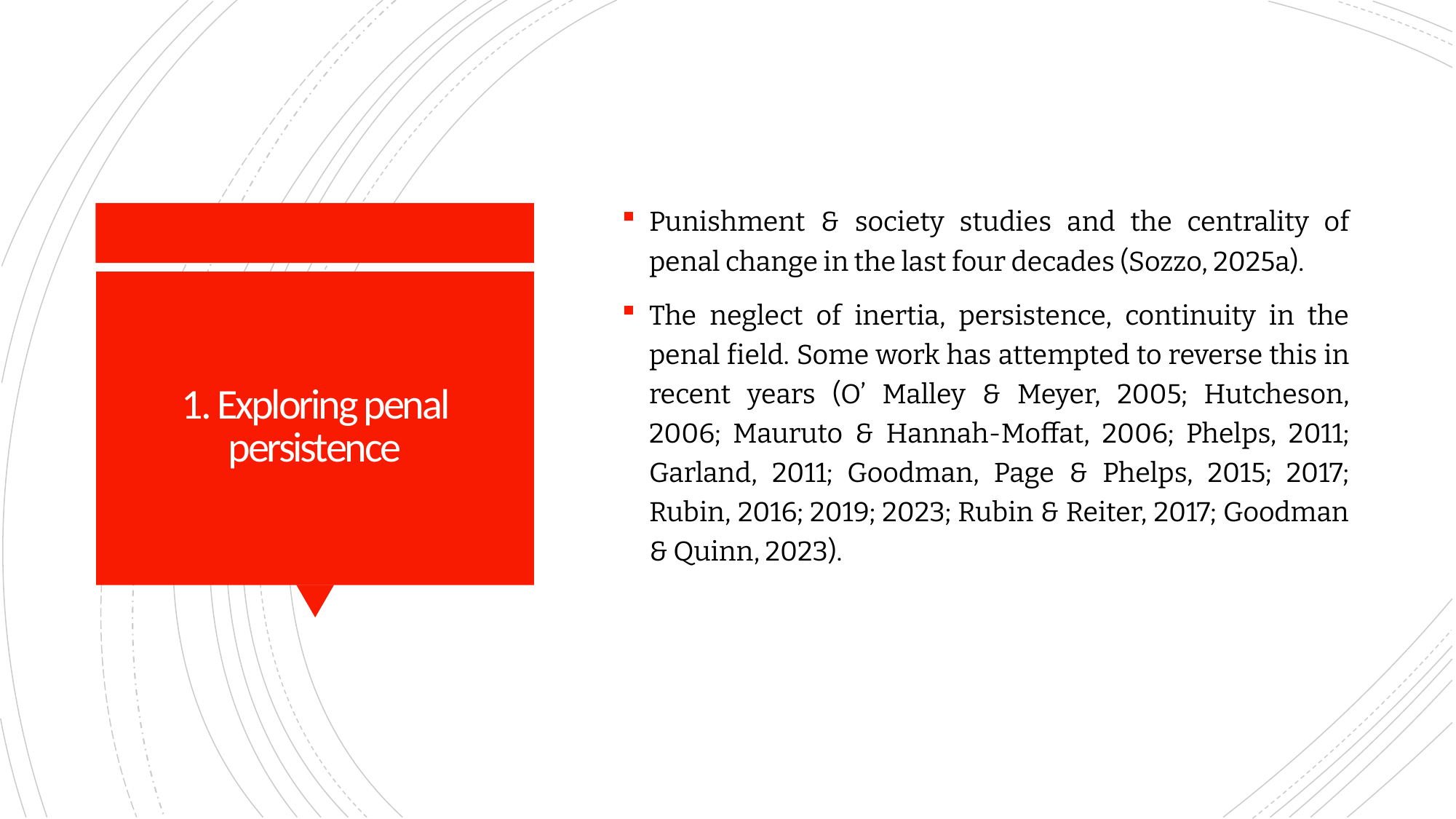

Punishment & society studies and the centrality of penal change in the last four decades (Sozzo, 2025a).
The neglect of inertia, persistence, continuity in the penal field. Some work has attempted to reverse this in recent years (O’ Malley & Meyer, 2005; Hutcheson, 2006; Mauruto & Hannah-Moffat, 2006; Phelps, 2011; Garland, 2011; Goodman, Page & Phelps, 2015; 2017; Rubin, 2016; 2019; 2023; Rubin & Reiter, 2017; Goodman & Quinn, 2023).

# 1. Exploring penal persistence